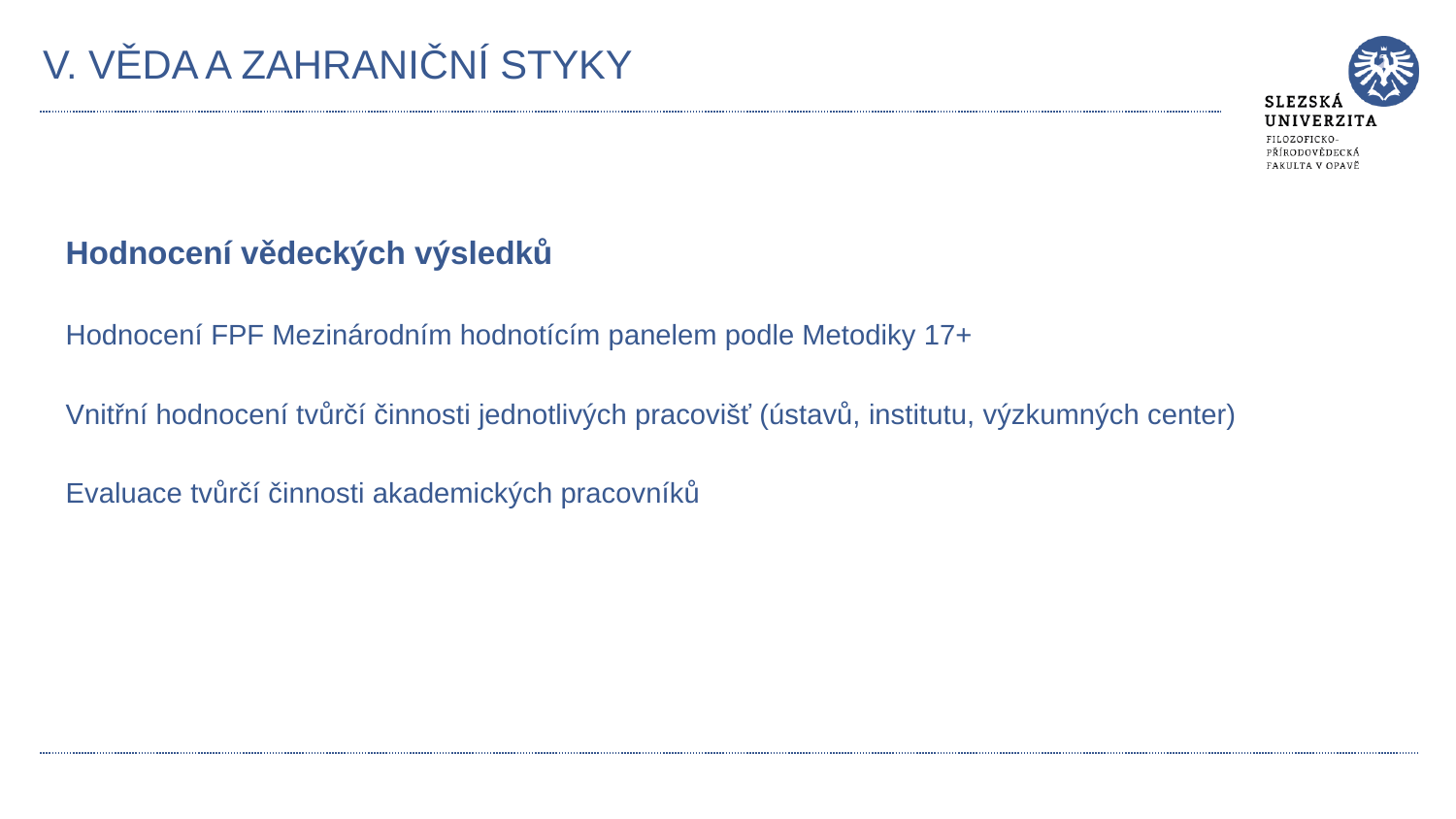

# V. VĚDA A ZAHRANIČNÍ STYKY

Hodnocení vědeckých výsledků

Hodnocení FPF Mezinárodním hodnotícím panelem podle Metodiky 17+

Vnitřní hodnocení tvůrčí činnosti jednotlivých pracovišť (ústavů, institutu, výzkumných center)

Evaluace tvůrčí činnosti akademických pracovníků